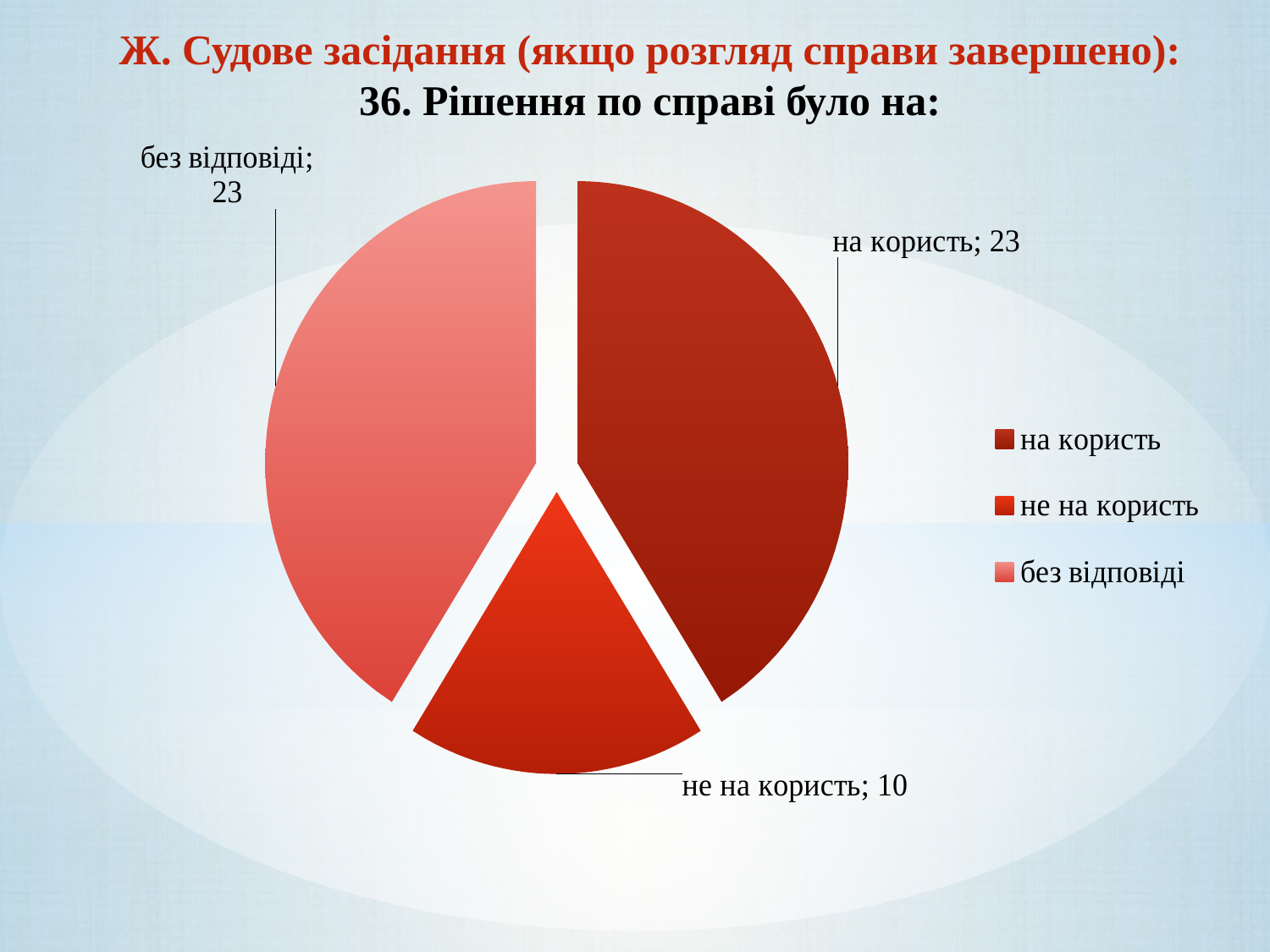

# Ж. Судове засідання (якщо розгляд справи завершено): 36. Рішення по справі було на:

### Chart

| Category | к-сть опитаних |
|---|---|
| на користь | 23.0 |
| не на користь | 10.0 |
| без відповіді | 23.0 |